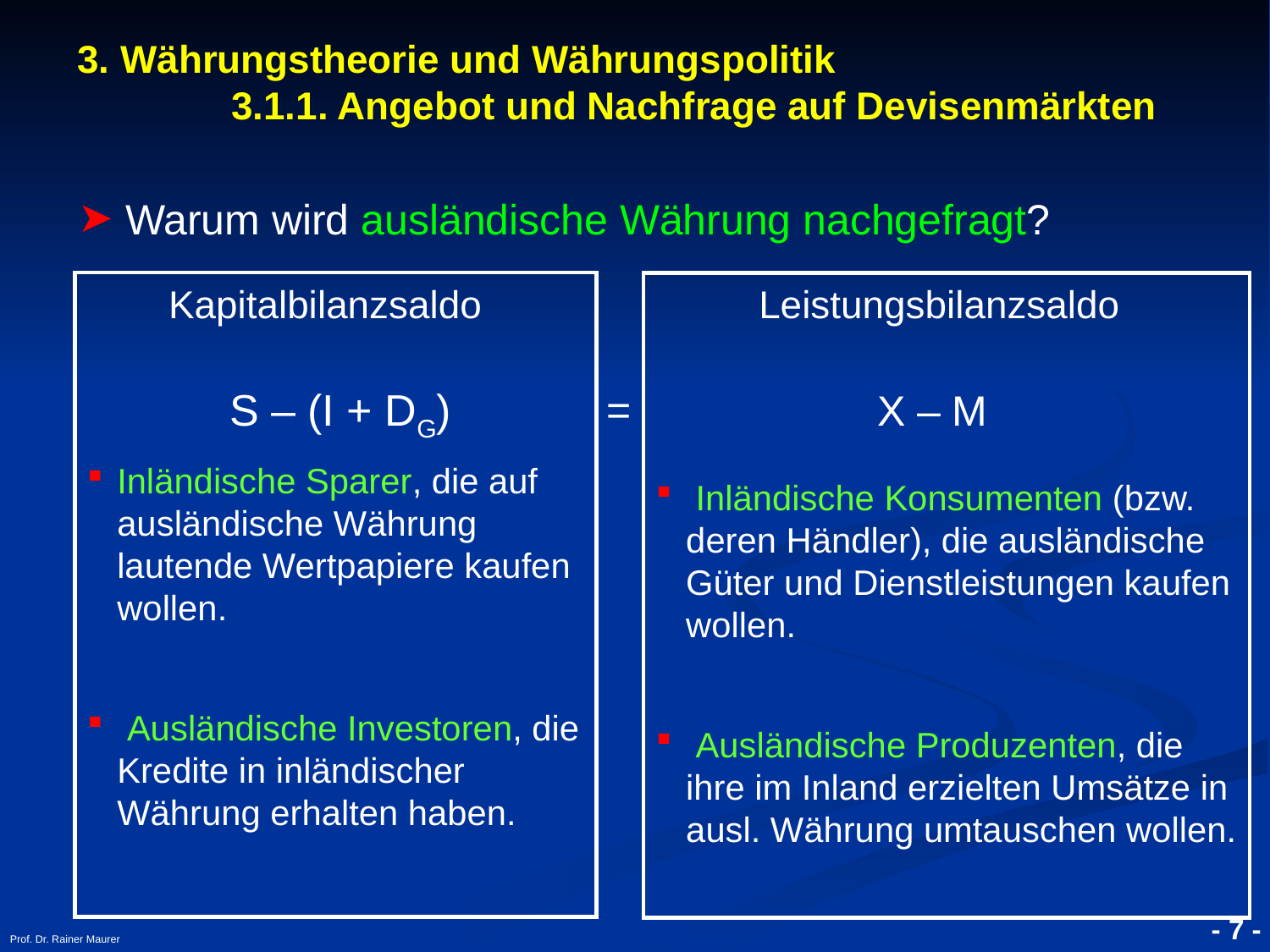

- 7 -
Prof. Dr. Rainer Maurer
3. Währungstheorie und Währungspolitik                                             3.1.1. Angebot und Nachfrage auf Devisenmärkten
Warum wird ausländische Währung nachgefragt?

Inländische Sparer, die auf ausländische Währung lautende Wertpapiere kaufen wollen.

 Ausländische Investoren, die Kredite in inländischer Währung erhalten haben.
Kapitalbilanzsaldo

 Inländische Konsumenten (bzw. deren Händler), die ausländische Güter und Dienstleistungen kaufen wollen.

 Ausländische Produzenten, die ihre im Inland erzielten Umsätze in ausl. Währung umtauschen wollen.
Leistungsbilanzsaldo
 X – M
 S – (I + DG)
=